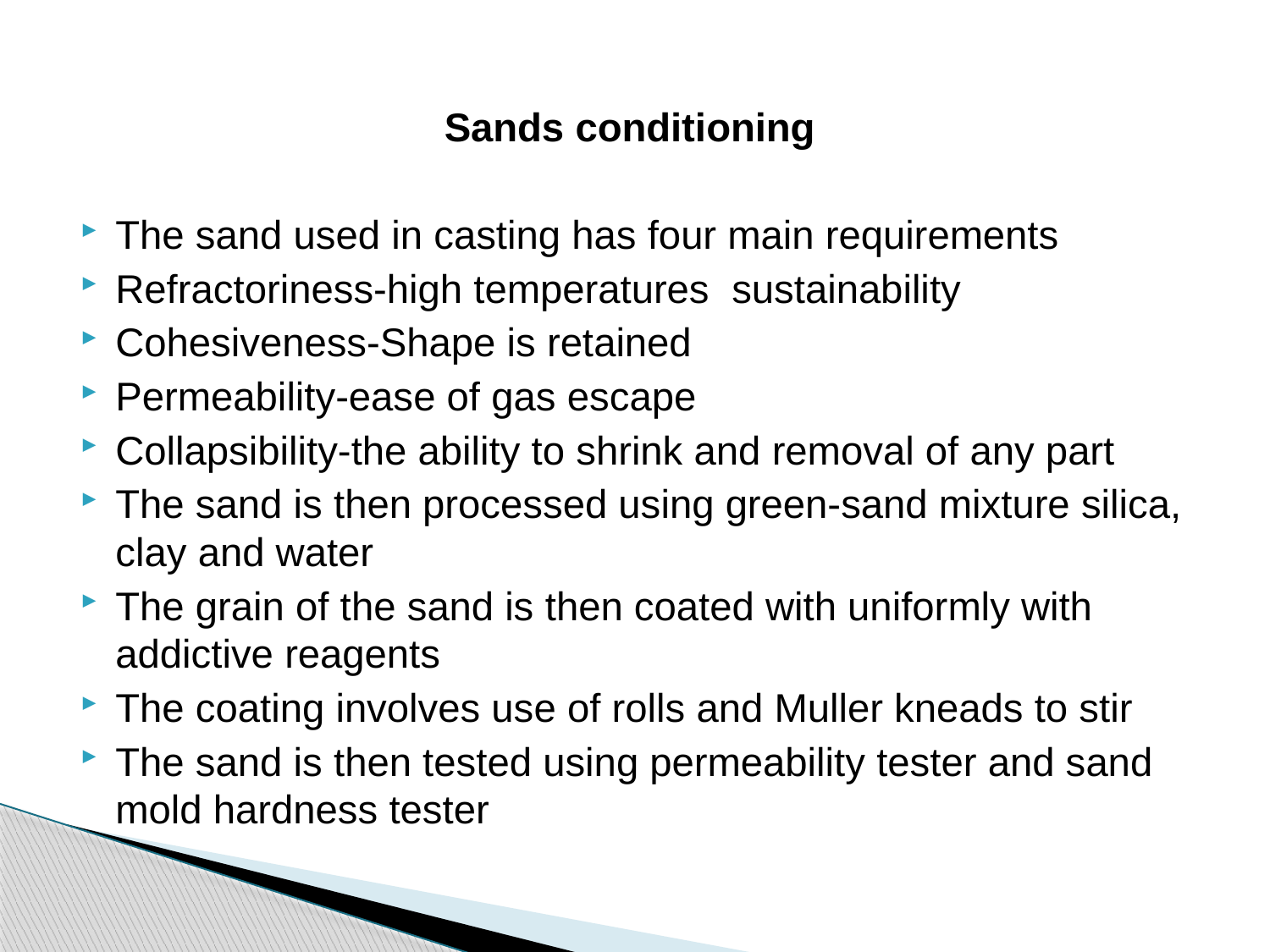

Sands conditioning

The sand used in casting has four main requirements
Refractoriness-high temperatures  sustainability
Cohesiveness-Shape is retained
Permeability-ease of gas escape
Collapsibility-the ability to shrink and removal of any part
The sand is then processed using green-sand mixture silica, clay and water
The grain of the sand is then coated with uniformly with addictive reagents
The coating involves use of rolls and Muller kneads to stir
The sand is then tested using permeability tester and sand mold hardness tester